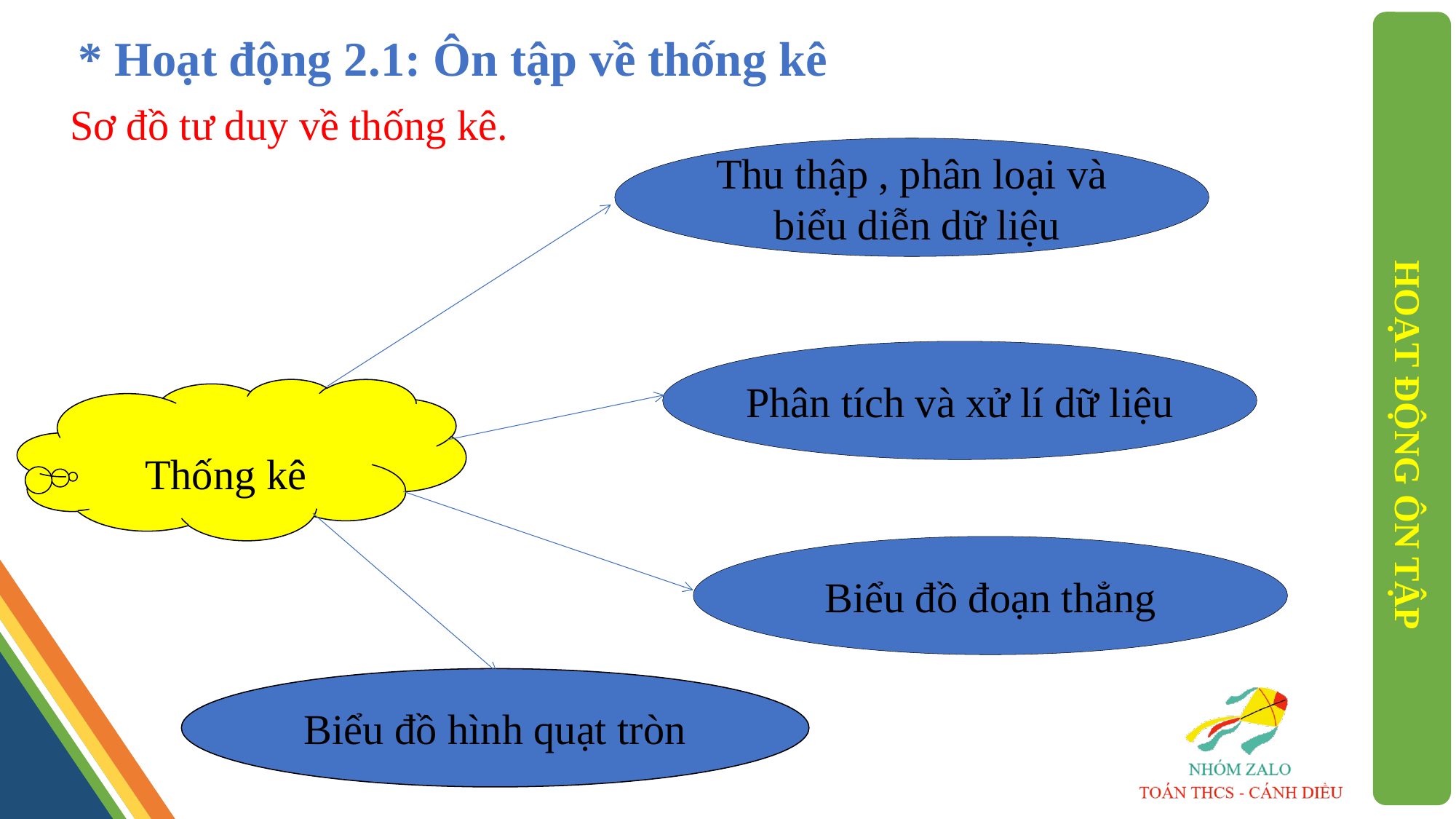

* Hoạt động 2.1: Ôn tập về thống kê
Sơ đồ tư duy về thống kê.
Thu thập , phân loại và
 biểu diễn dữ liệu
Phân tích và xử lí dữ liệu

Thống kê

HOẠT ĐỘNG ÔN TẬP
Biểu đồ đoạn thẳng

Biểu đồ hình quạt tròn